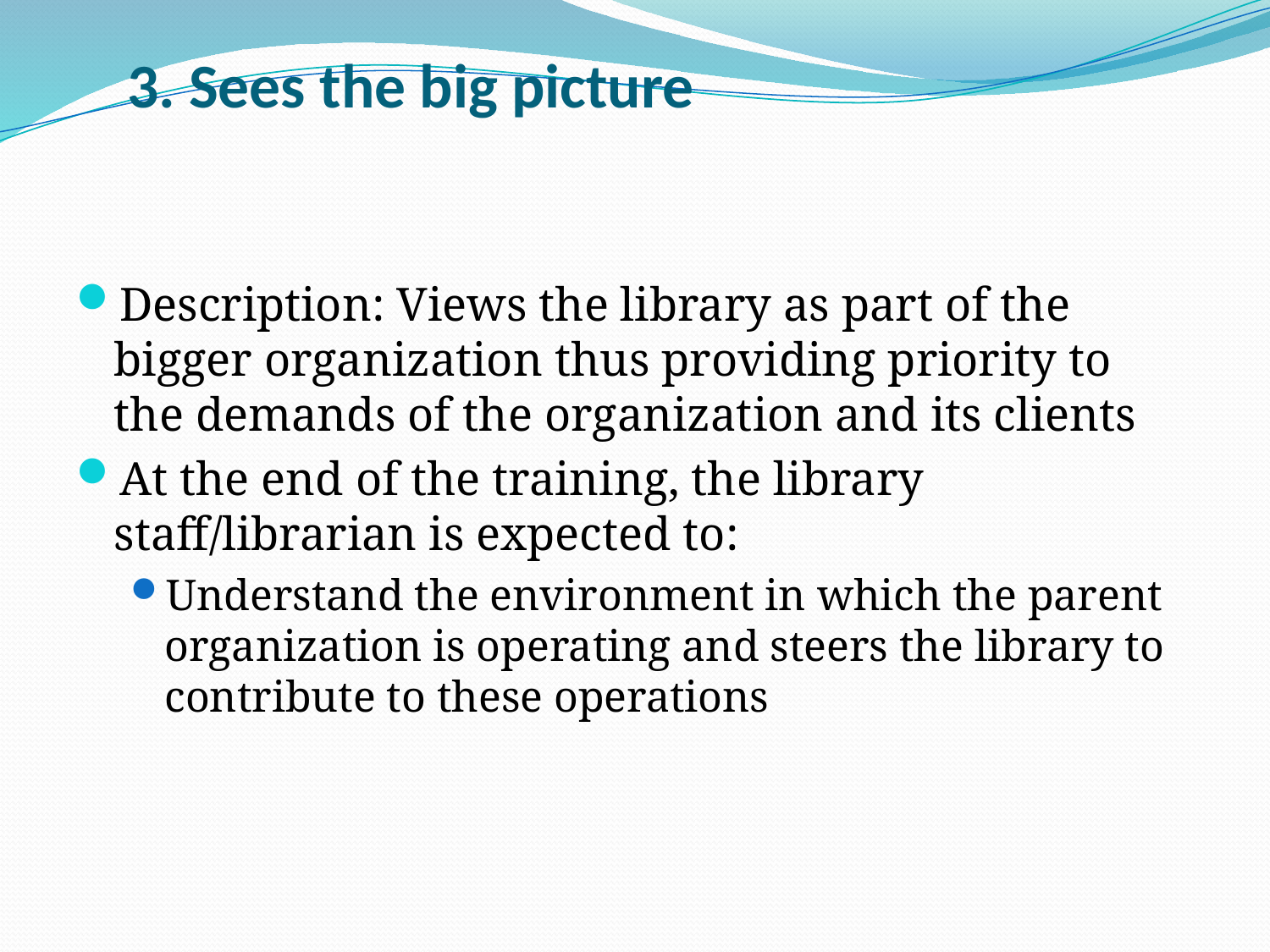

# 3. Sees the big picture
Description: Views the library as part of the bigger organization thus providing priority to the demands of the organization and its clients
At the end of the training, the library staff/librarian is expected to:
Understand the environment in which the parent organization is operating and steers the library to contribute to these operations